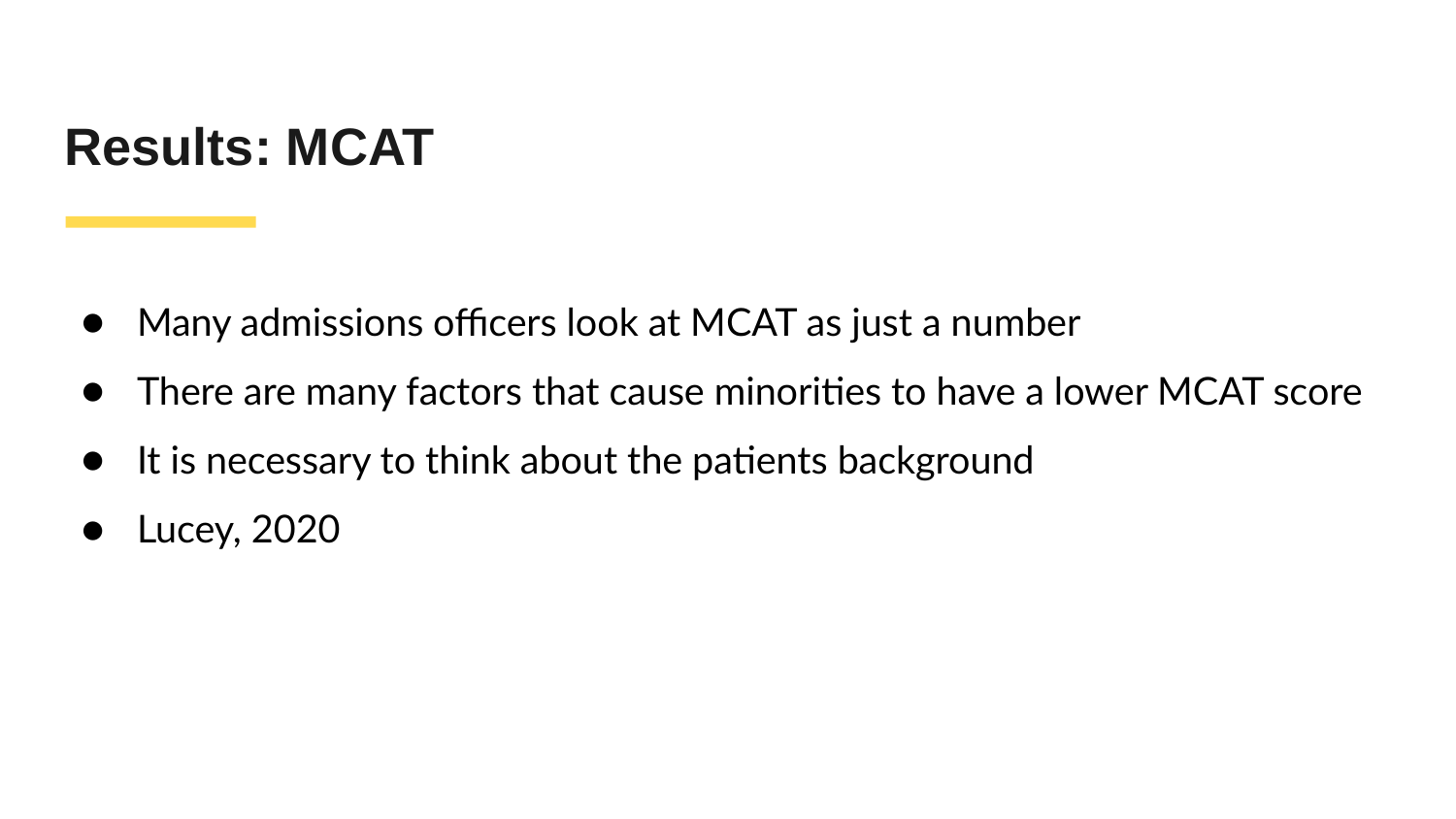

# Results: MCAT
Many admissions officers look at MCAT as just a number
There are many factors that cause minorities to have a lower MCAT score
It is necessary to think about the patients background
Lucey, 2020